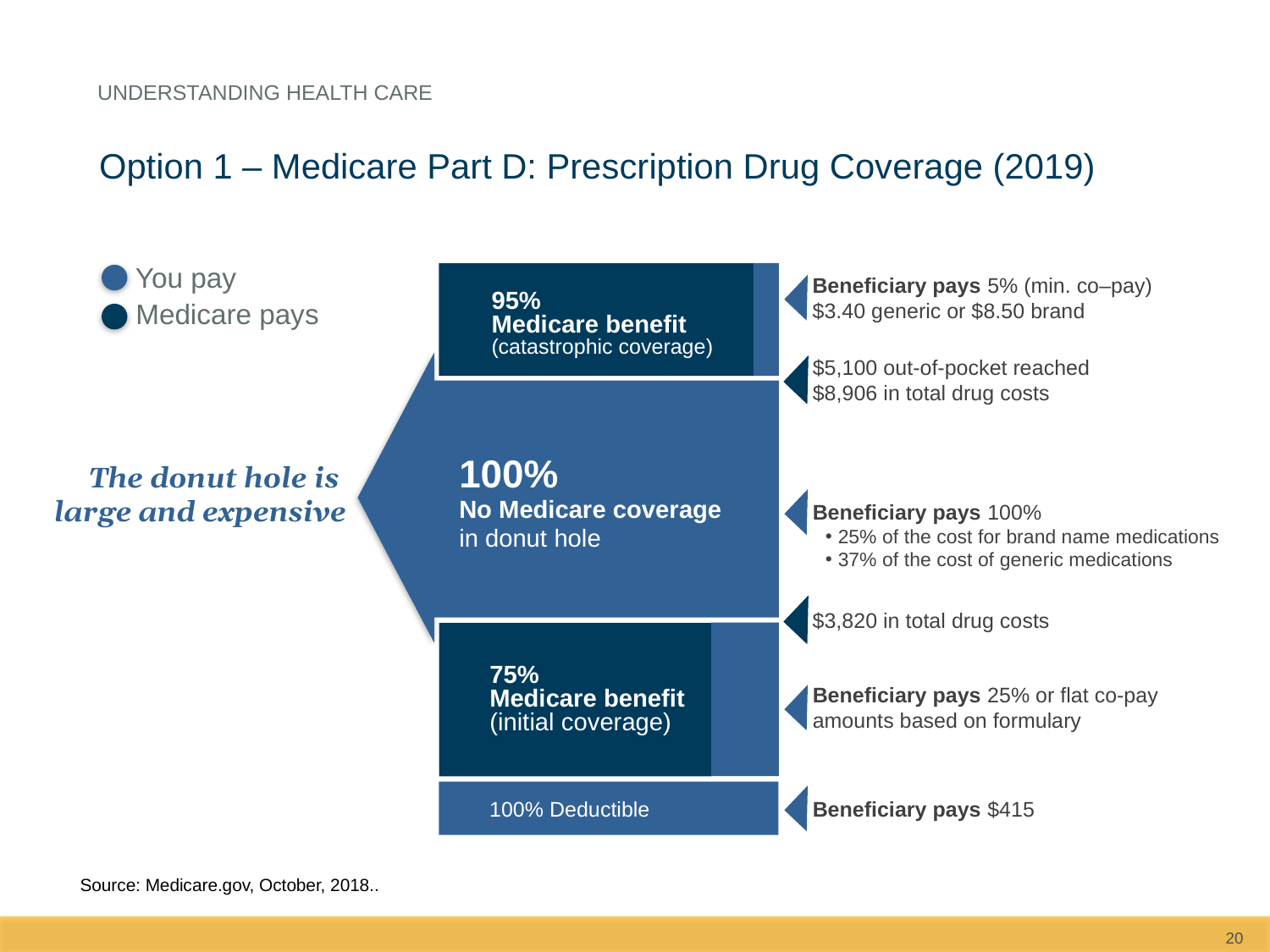

Understanding health care
Option 1 – Medicare Part D: Prescription Drug Coverage (2019)
You pay

Medicare pays

95%
Medicare benefit
(catastrophic coverage)

Beneficiary pays 5% (min. co–pay)
$3.40 generic or $8.50 brand

$5,100 out-of-pocket reached
$8,906 in total drug costs

100%
No Medicare coverage
in donut hole

Beneficiary pays 100%
25% of the cost for brand name medications
37% of the cost of generic medications

The donut hole is
large and expensive
$3,820 in total drug costs

75%
Medicare benefit
(initial coverage)
Beneficiary pays 25% or flat co-pay amounts based on formulary

100% Deductible
Beneficiary pays $415

Source: Medicare.gov, October, 2018..